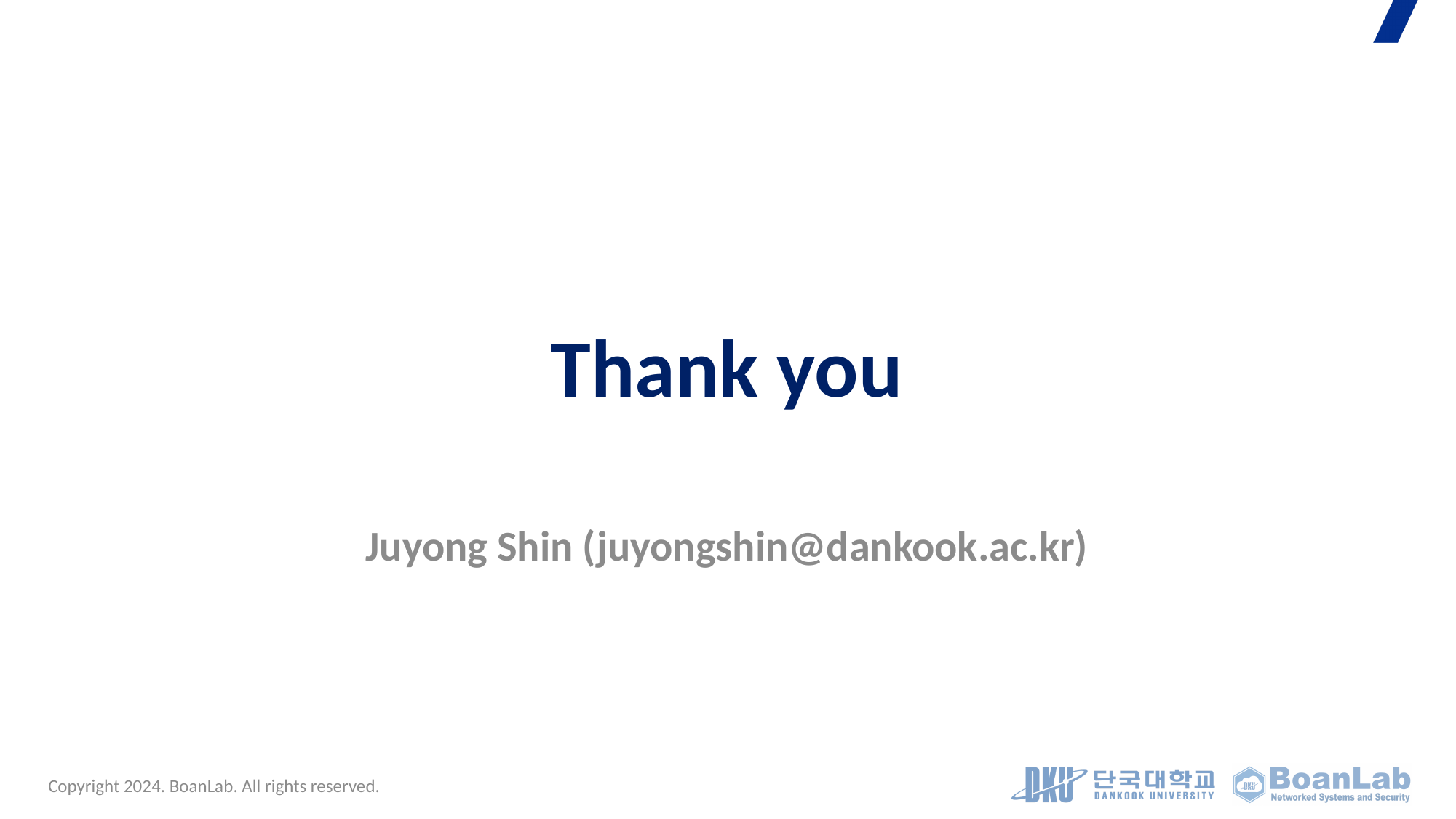

# Thank you
Juyong Shin (juyongshin@dankook.ac.kr)
Copyright 2024. BoanLab. All rights reserved.